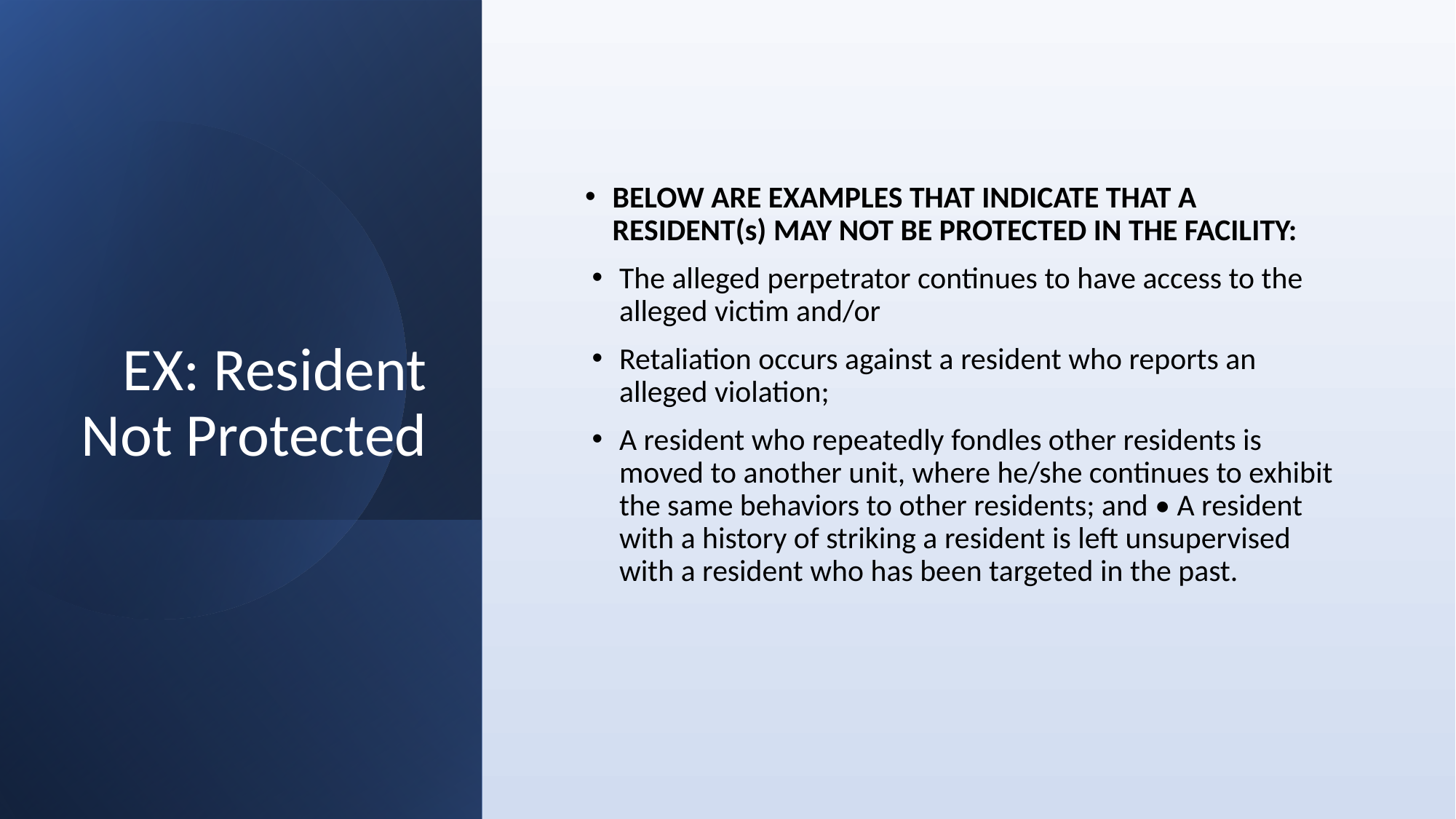

# EX: Resident Not Protected
BELOW ARE EXAMPLES THAT INDICATE THAT A RESIDENT(s) MAY NOT BE PROTECTED IN THE FACILITY:
The alleged perpetrator continues to have access to the alleged victim and/or
Retaliation occurs against a resident who reports an alleged violation;
A resident who repeatedly fondles other residents is moved to another unit, where he/she continues to exhibit the same behaviors to other residents; and • A resident with a history of striking a resident is left unsupervised with a resident who has been targeted in the past.